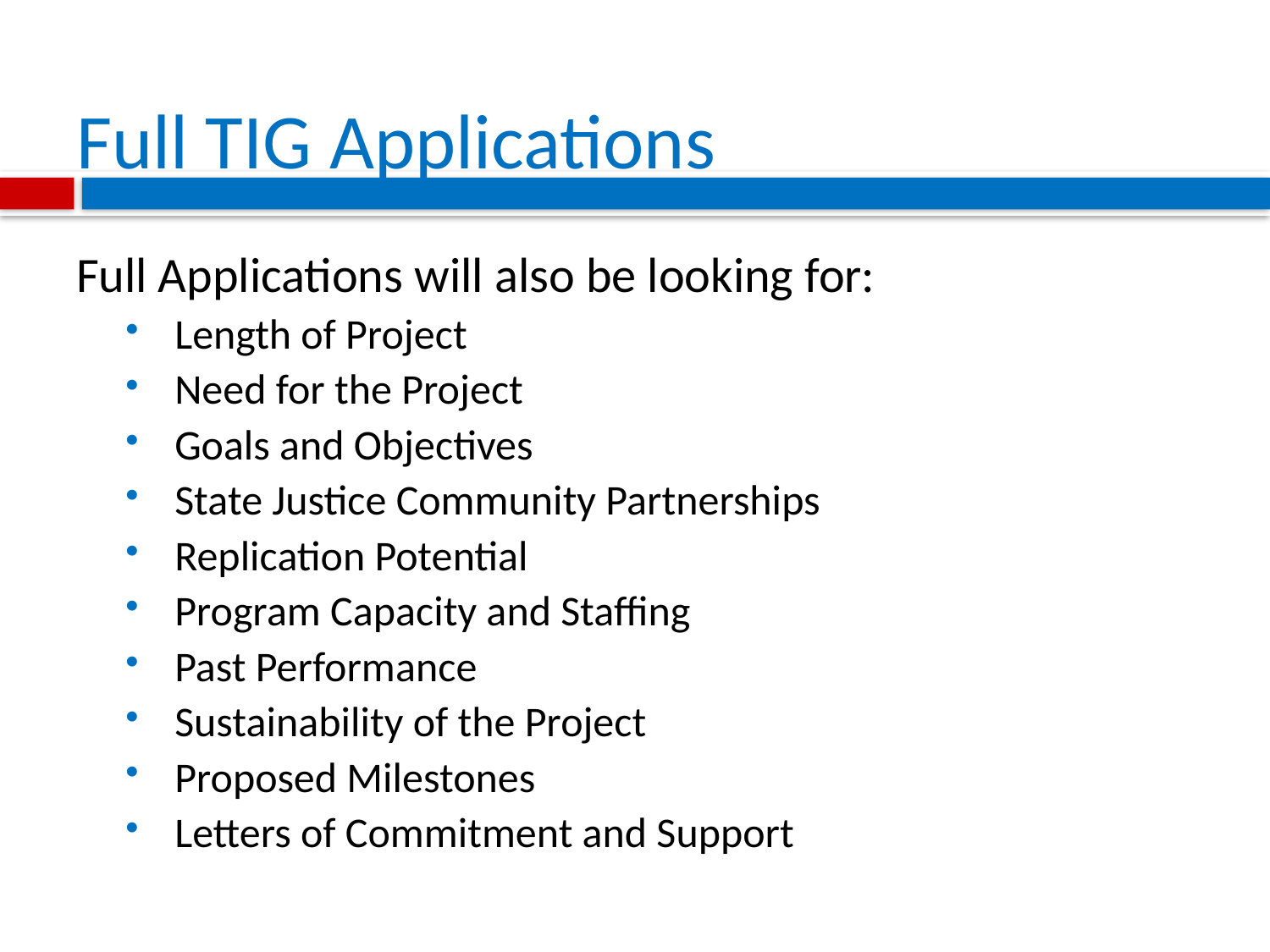

# Full TIG Applications
Full Applications will also be looking for:
 Length of Project
 Need for the Project
 Goals and Objectives
 State Justice Community Partnerships
 Replication Potential
 Program Capacity and Staffing
 Past Performance
 Sustainability of the Project
 Proposed Milestones
 Letters of Commitment and Support